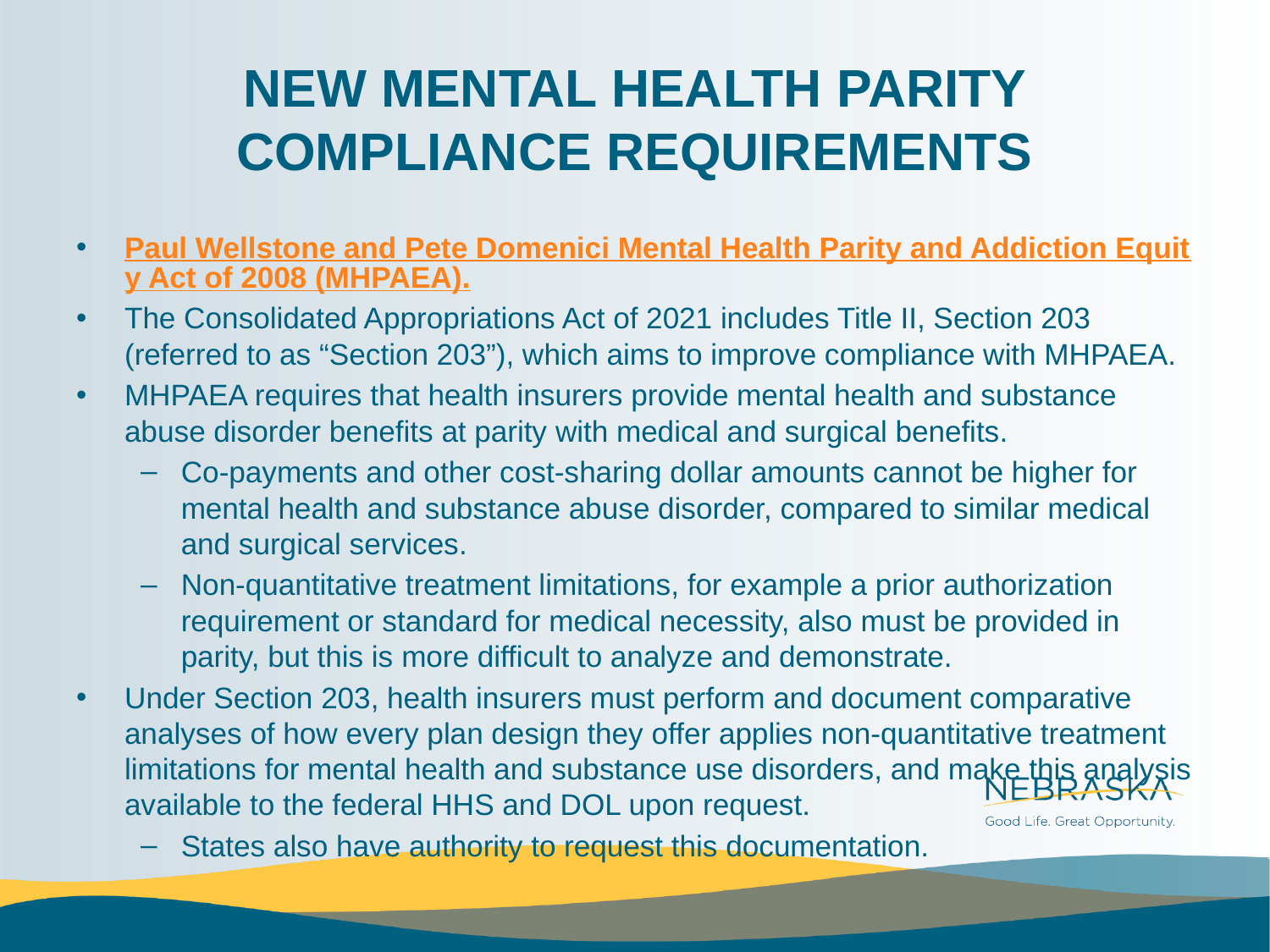

# NEW MENTAL HEALTH PARITY COMPLIANCE REQUIREMENTS
Paul Wellstone and Pete Domenici Mental Health Parity and Addiction Equity Act of 2008 (MHPAEA).
The Consolidated Appropriations Act of 2021 includes Title II, Section 203 (referred to as “Section 203”), which aims to improve compliance with MHPAEA.
MHPAEA requires that health insurers provide mental health and substance abuse disorder benefits at parity with medical and surgical benefits.
Co-payments and other cost-sharing dollar amounts cannot be higher for mental health and substance abuse disorder, compared to similar medical and surgical services.
Non-quantitative treatment limitations, for example a prior authorization requirement or standard for medical necessity, also must be provided in parity, but this is more difficult to analyze and demonstrate.
Under Section 203, health insurers must perform and document comparative analyses of how every plan design they offer applies non-quantitative treatment limitations for mental health and substance use disorders, and make this analysis available to the federal HHS and DOL upon request.
States also have authority to request this documentation.